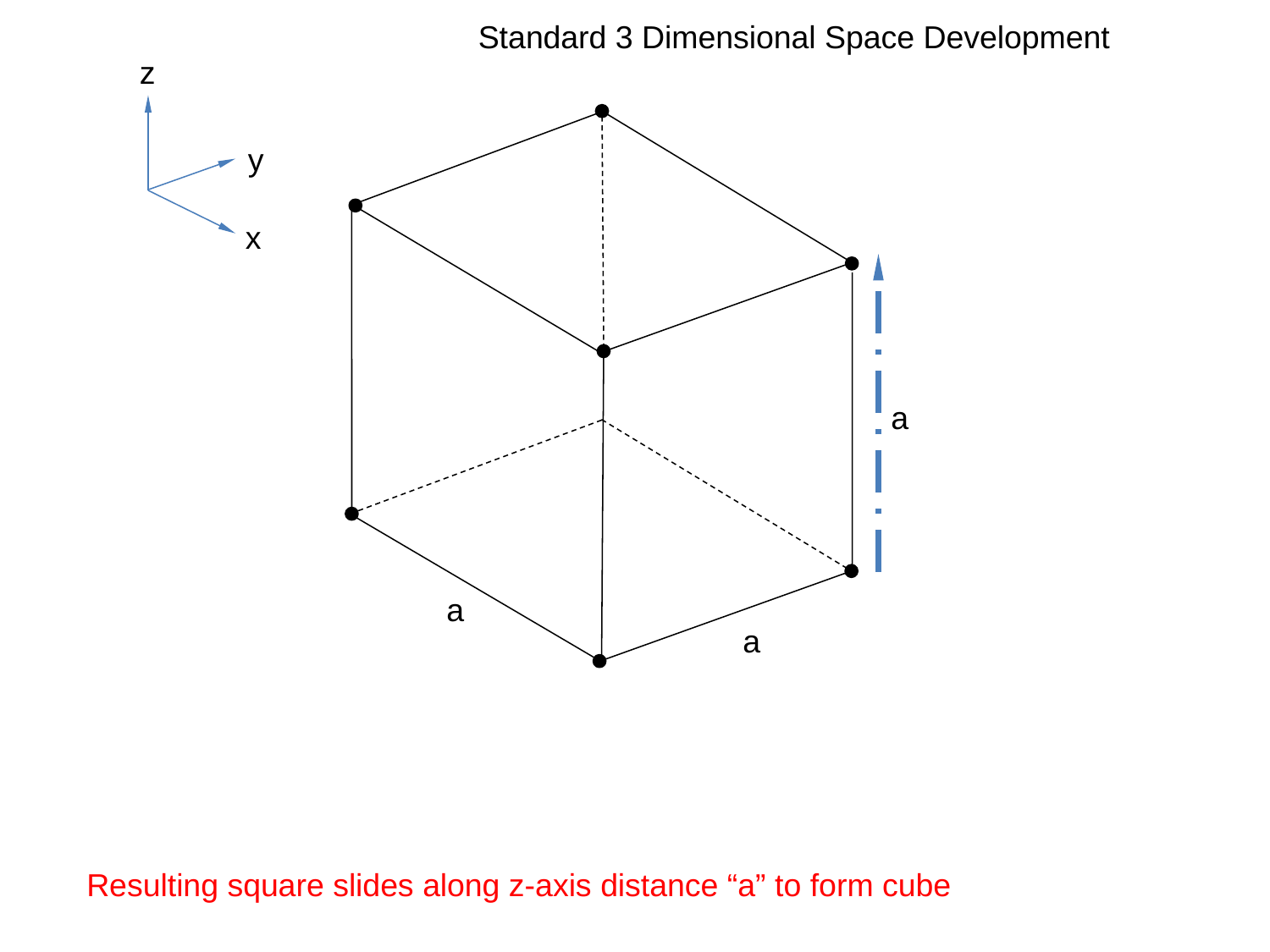

Standard 3 Dimensional Space Development
z

y
x
a

a
a

Resulting square slides along z-axis distance “a” to form cube